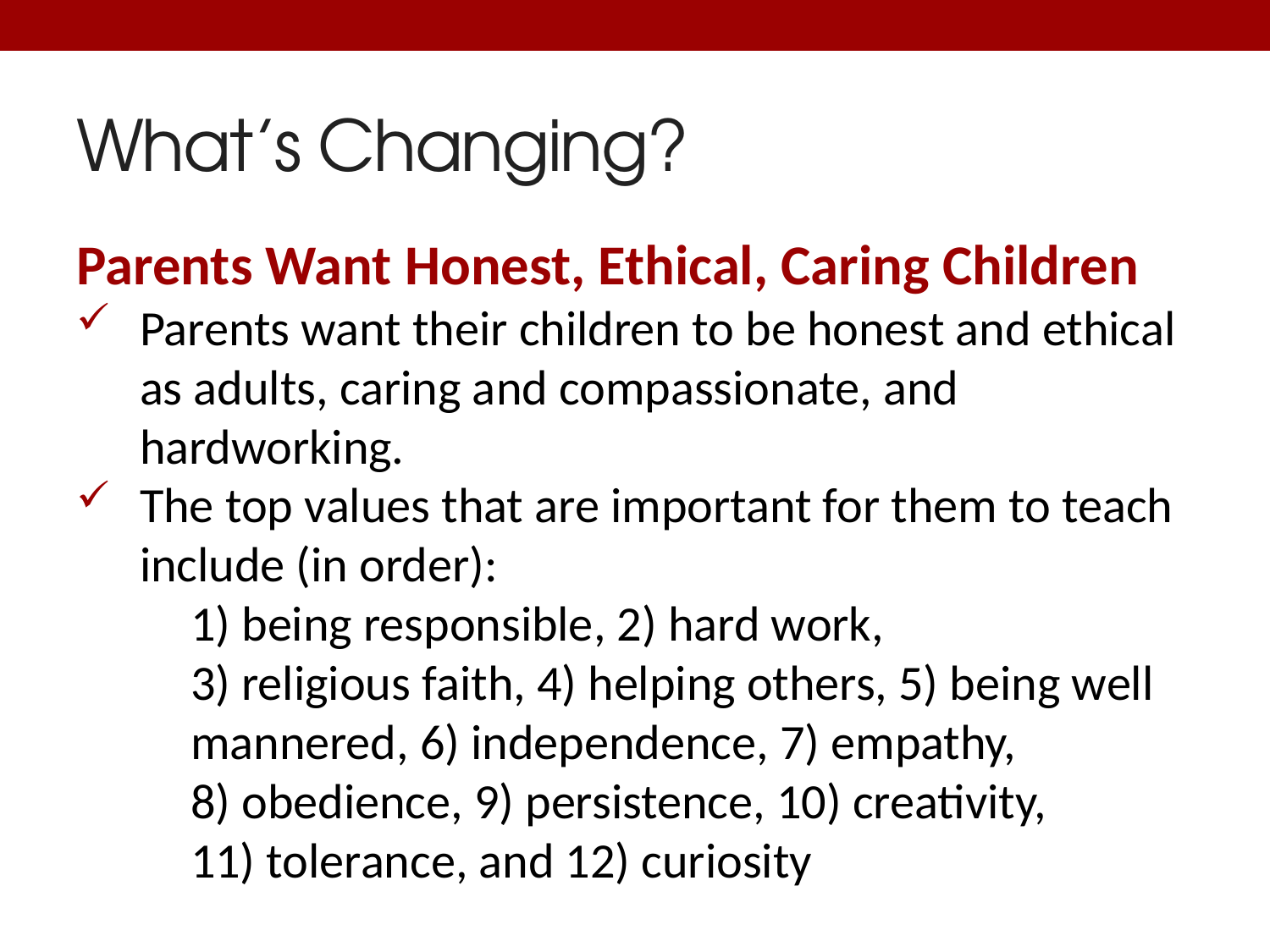

# What’s Changing?
Parents Want Honest, Ethical, Caring Children
Parents want their children to be honest and ethical as adults, caring and compassionate, and hardworking.
The top values that are important for them to teach include (in order):
1) being responsible, 2) hard work,
3) religious faith, 4) helping others, 5) being well mannered, 6) independence, 7) empathy,
8) obedience, 9) persistence, 10) creativity,
11) tolerance, and 12) curiosity